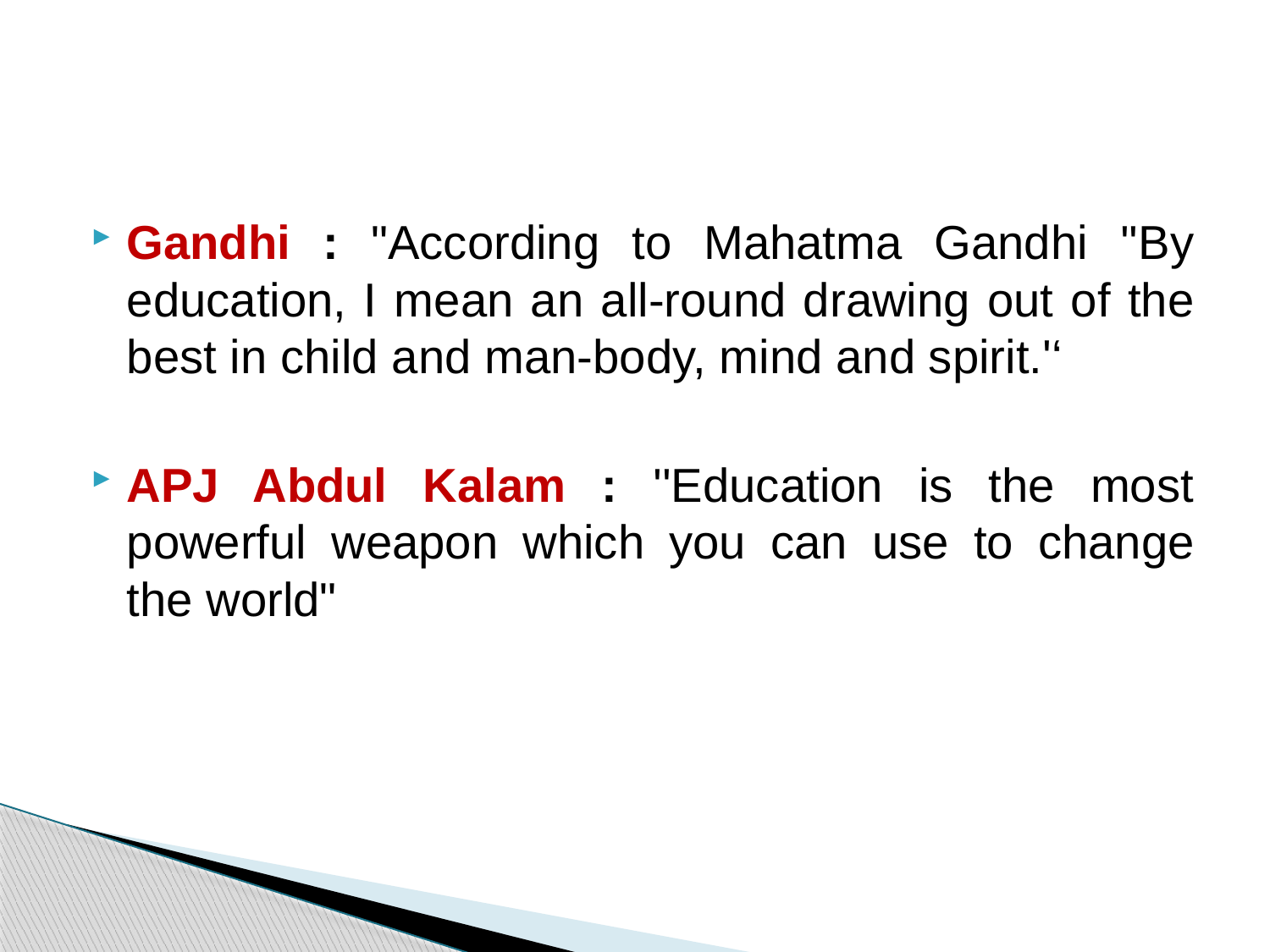

#
Gandhi : "According to Mahatma Gandhi ''By education, I mean an all-round drawing out of the best in child and man-body, mind and spirit.'‘

APJ Abdul Kalam : ''Education is the most powerful weapon which you can use to change the world"